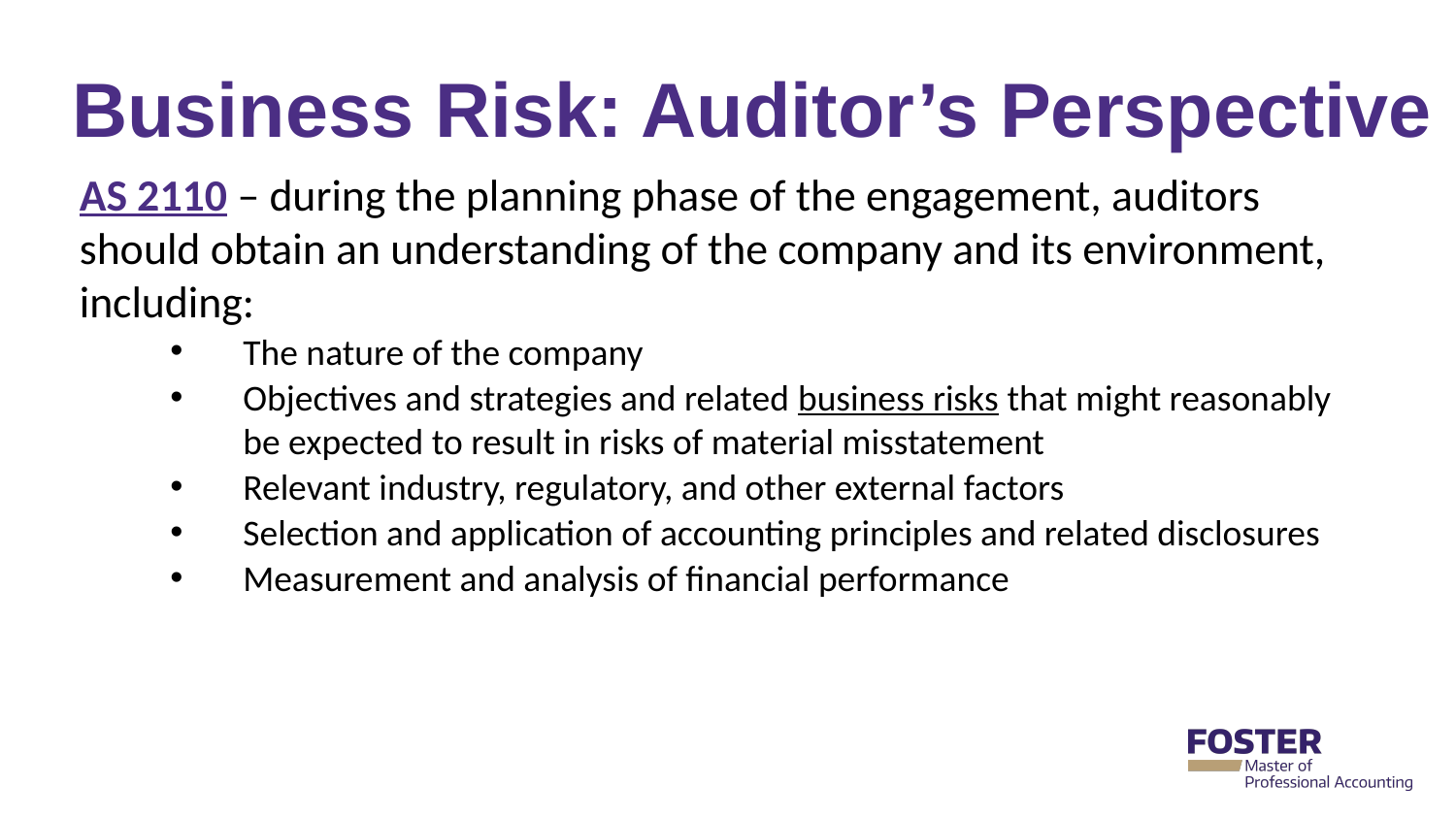

# Business Risk: Auditor’s Perspective
AS 2110 – during the planning phase of the engagement, auditors should obtain an understanding of the company and its environment, including:
The nature of the company
Objectives and strategies and related business risks that might reasonably be expected to result in risks of material misstatement
Relevant industry, regulatory, and other external factors
Selection and application of accounting principles and related disclosures
Measurement and analysis of financial performance
13